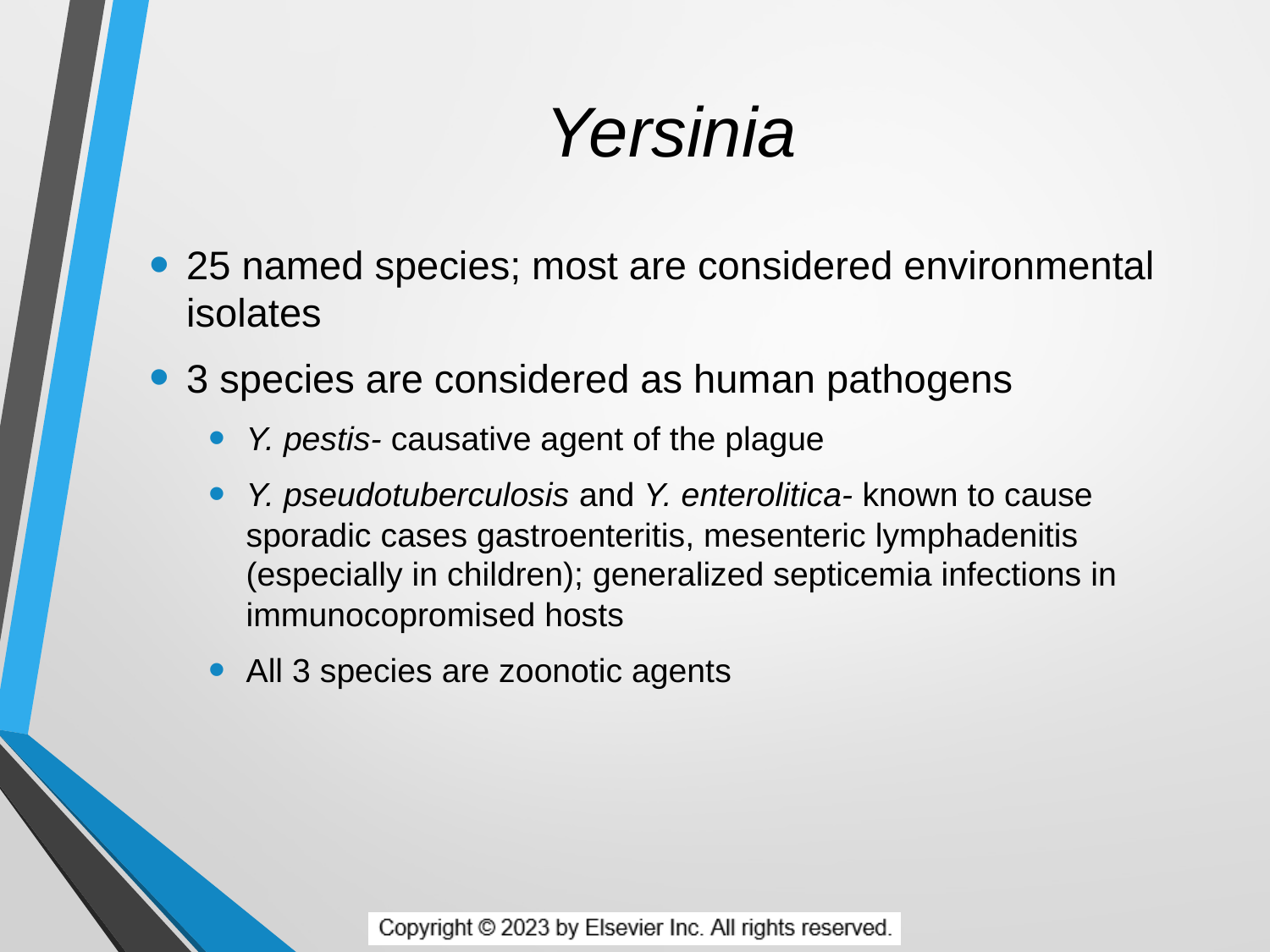

# Yersinia
25 named species; most are considered environmental isolates
3 species are considered as human pathogens
Y. pestis- causative agent of the plague
Y. pseudotuberculosis and Y. enterolitica- known to cause sporadic cases gastroenteritis, mesenteric lymphadenitis (especially in children); generalized septicemia infections in immunocopromised hosts
All 3 species are zoonotic agents